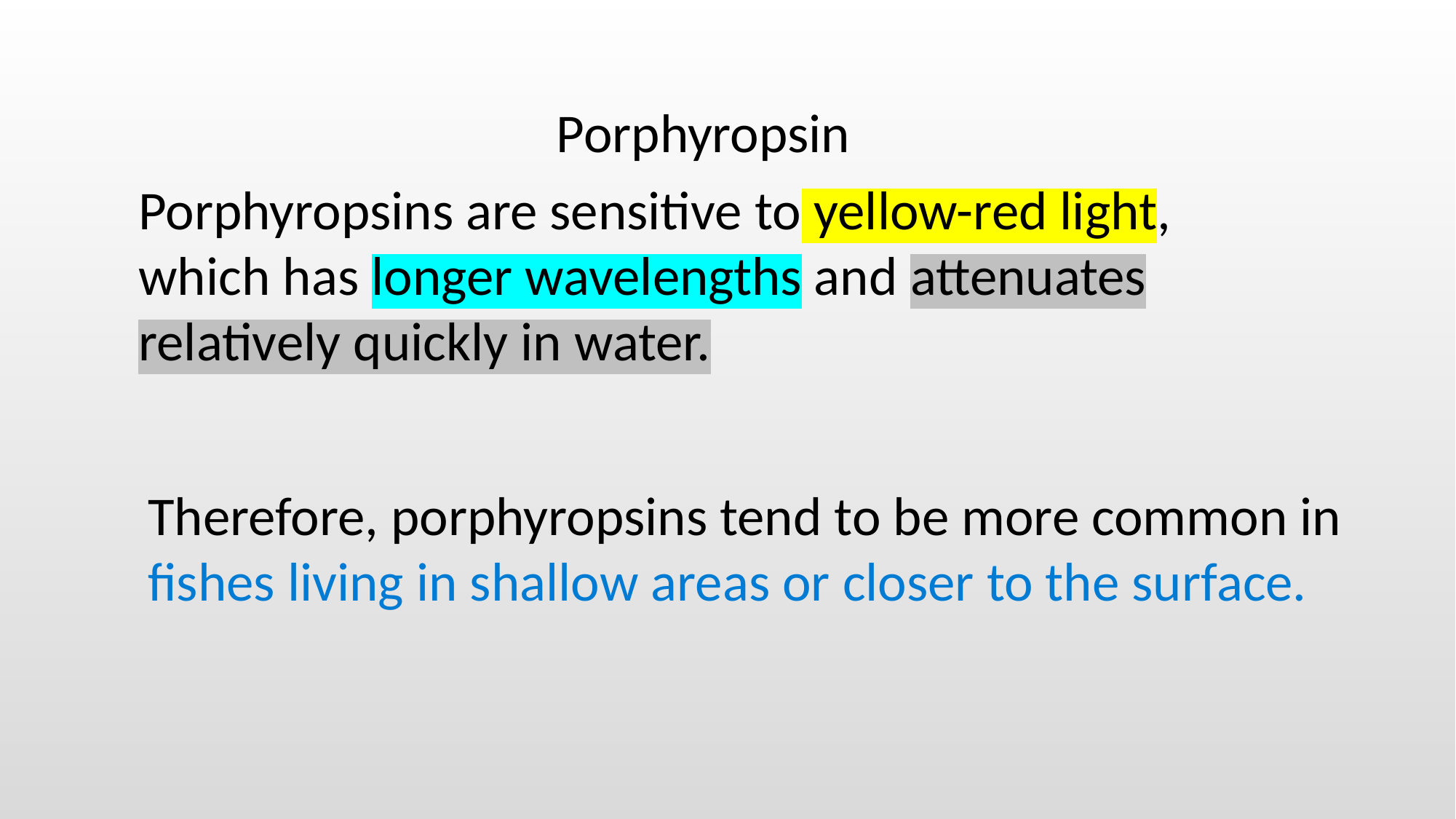

Porphyropsin
Porphyropsins are sensitive to yellow-red light, which has longer wavelengths and attenuates relatively quickly in water.
Therefore, porphyropsins tend to be more common in ﬁshes living in shallow areas or closer to the surface.